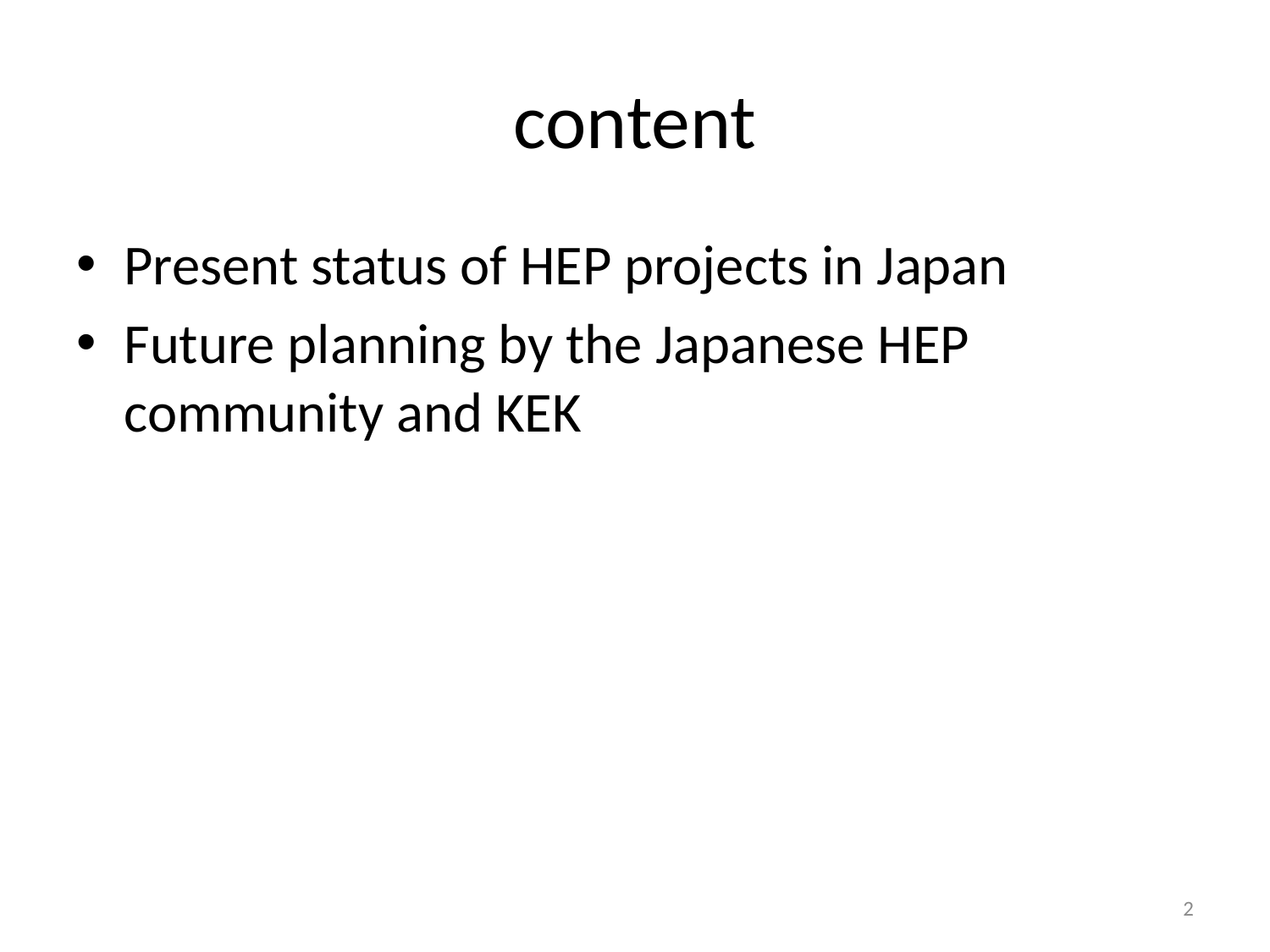

# content
Present status of HEP projects in Japan
Future planning by the Japanese HEP community and KEK
2